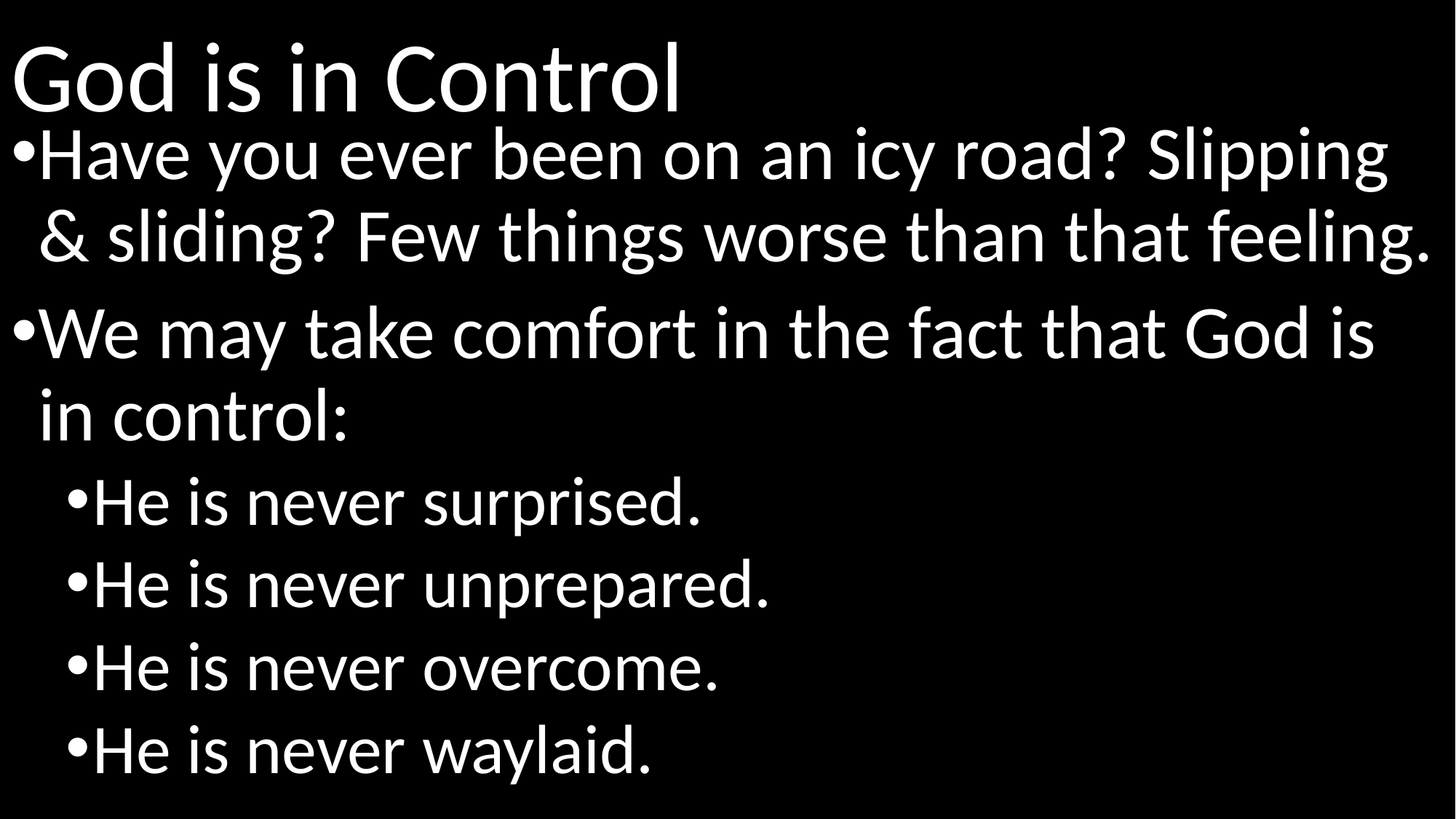

# God is in Control
Have you ever been on an icy road? Slipping & sliding? Few things worse than that feeling.
We may take comfort in the fact that God is in control:
He is never surprised.
He is never unprepared.
He is never overcome.
He is never waylaid.